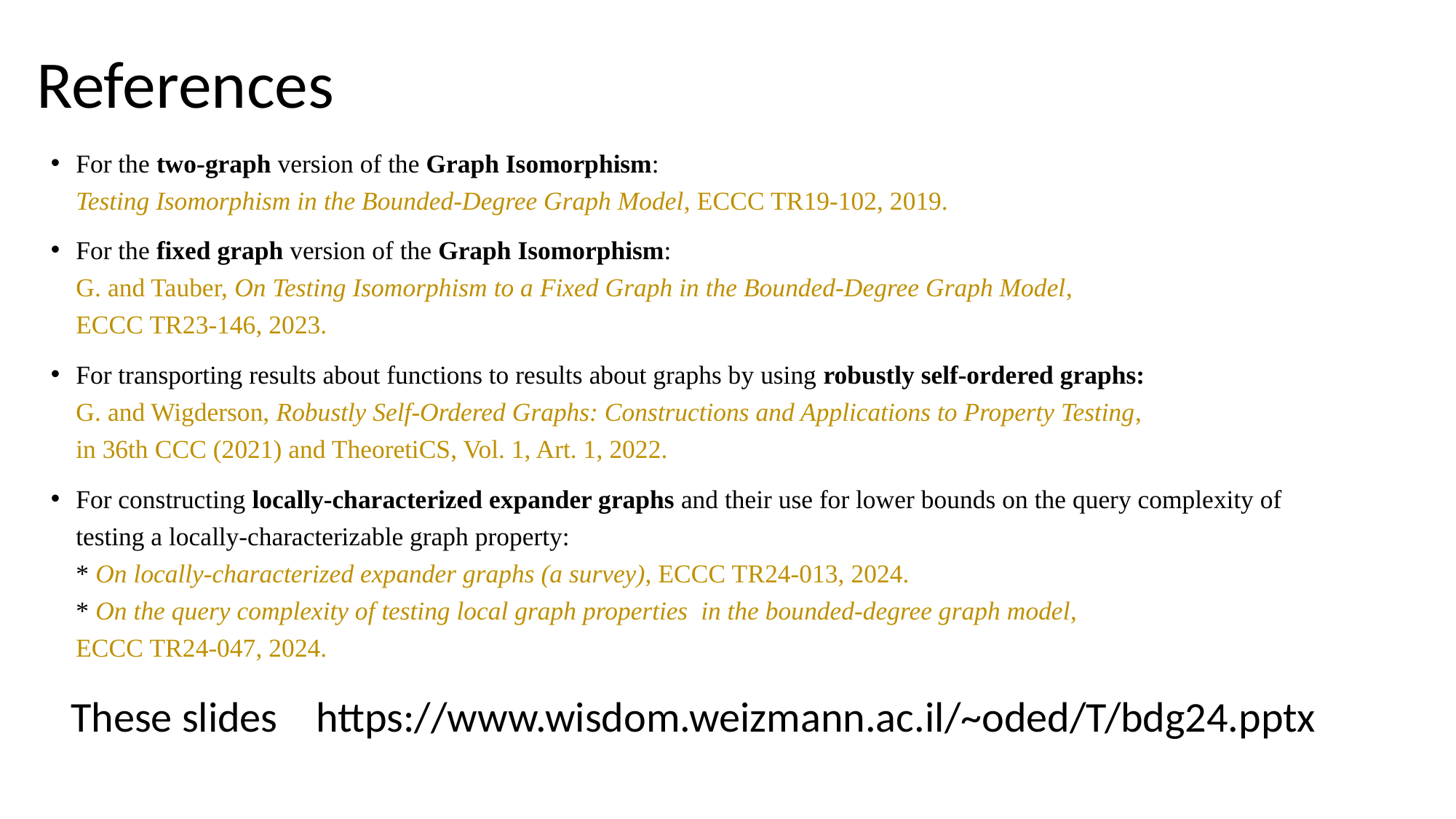

# References
For the two-graph version of the Graph Isomorphism:
Testing Isomorphism in the Bounded-Degree Graph Model, ECCC TR19-102, 2019.
For the fixed graph version of the Graph Isomorphism:
G. and Tauber, On Testing Isomorphism to a Fixed Graph in the Bounded-Degree Graph Model,
ECCC TR23-146, 2023.
For transporting results about functions to results about graphs by using robustly self-ordered graphs:
G. and Wigderson, Robustly Self-Ordered Graphs: Constructions and Applications to Property Testing,
in 36th CCC (2021) and TheoretiCS, Vol. 1, Art. 1, 2022.
For constructing locally-characterized expander graphs and their use for lower bounds on the query complexity of testing a locally-characterizable graph property:
* On locally-characterized expander graphs (a survey), ECCC TR24-013, 2024.
* On the query complexity of testing local graph properties  in the bounded-degree graph model,
ECCC TR24-047, 2024.

These slides    https://www.wisdom.weizmann.ac.il/~oded/T/bdg24.pptx